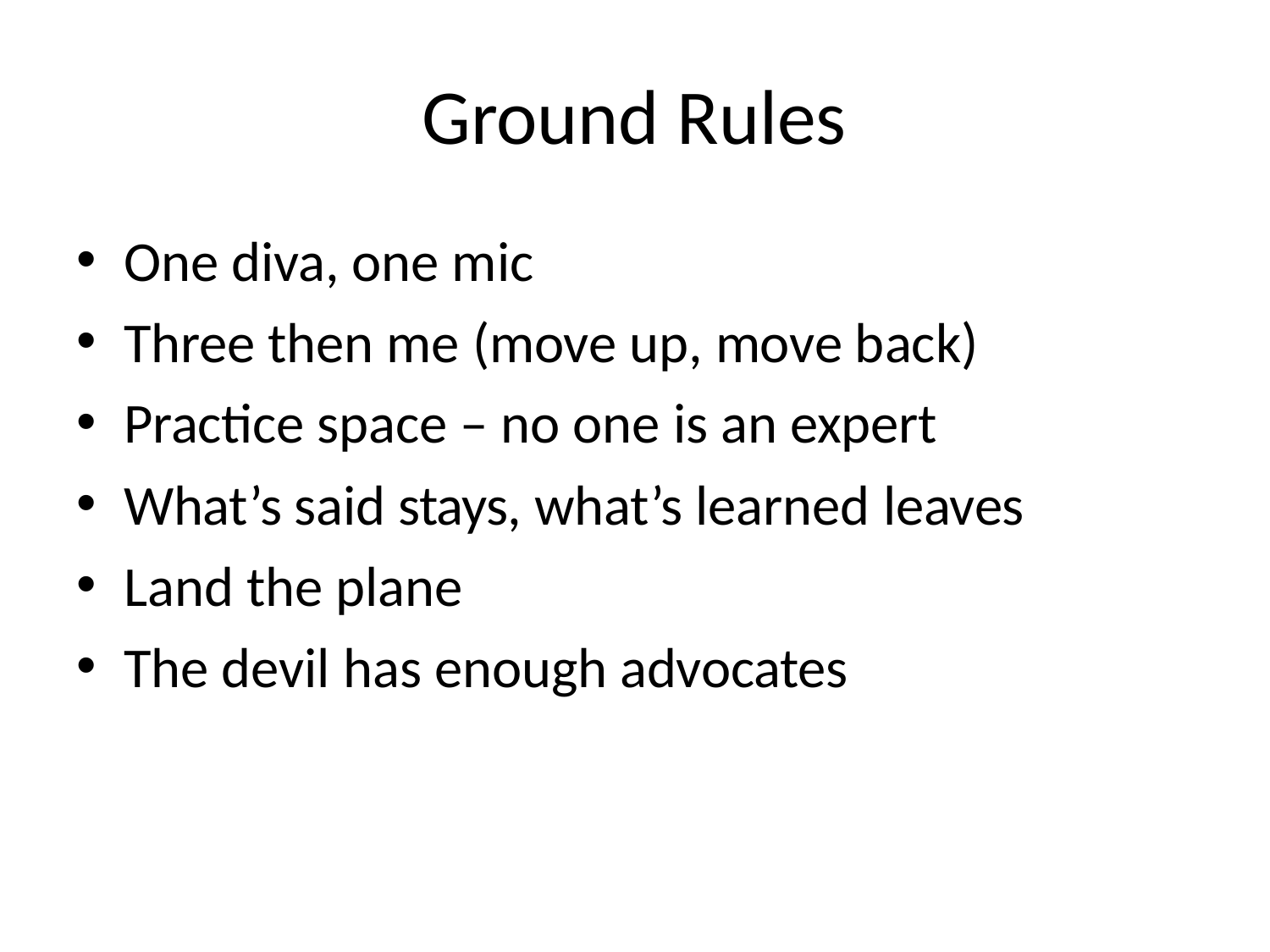

# Ground Rules
One diva, one mic
Three then me (move up, move back)
Practice space – no one is an expert
What’s said stays, what’s learned leaves
Land the plane
The devil has enough advocates